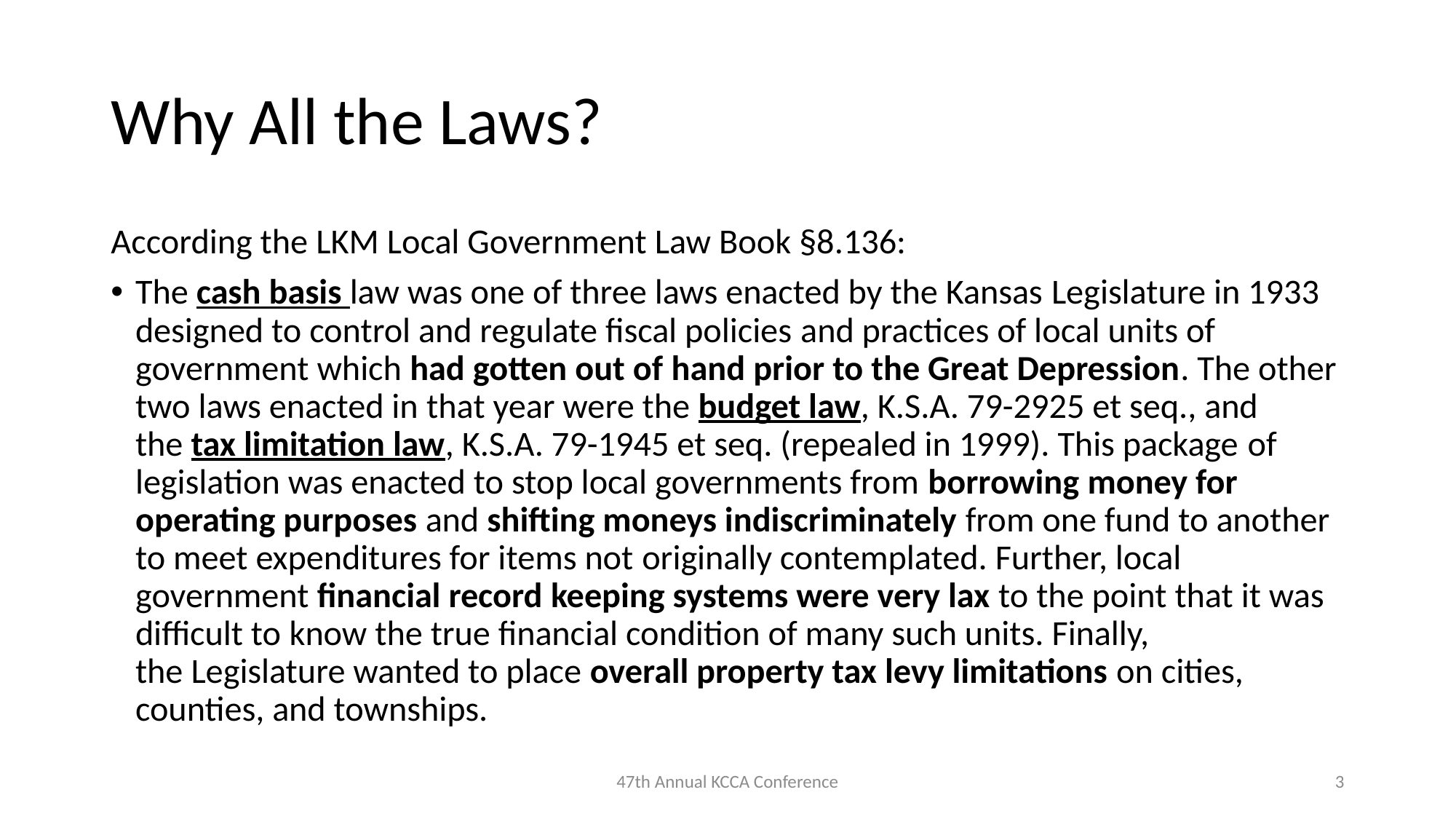

# Why All the Laws?​
According the LKM Local Government Law Book §8.136:​
The cash basis law was one of three laws enacted by the Kansas Legislature in 1933 designed to control and regulate fiscal policies and practices of local units of government which had gotten out of hand prior to the Great Depression. The other two laws enacted in that year were the budget law, K.S.A. 79-2925 et seq., and the tax limitation law, K.S.A. 79-1945 et seq. (repealed in 1999). This package of legislation was enacted to stop local governments from borrowing money for operating purposes and shifting moneys indiscriminately from one fund to another to meet expenditures for items not originally contemplated. Further, local government financial record keeping systems were very lax to the point that it was difficult to know the true financial condition of many such units. Finally, the Legislature wanted to place overall property tax levy limitations on cities, counties, and townships.

47th Annual KCCA Conference
3